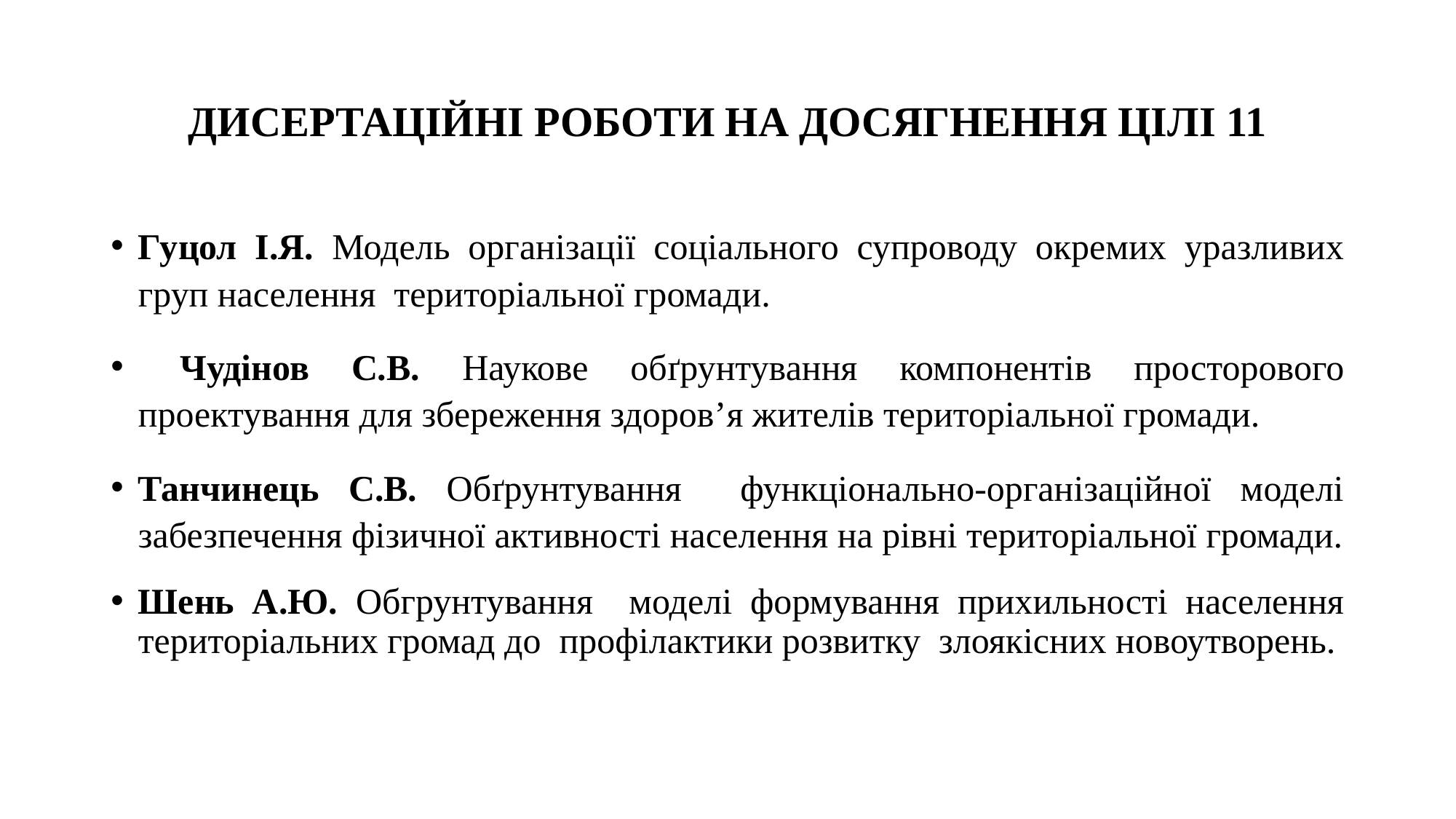

# ДИСЕРТАЦІЙНІ РОБОТИ НА ДОСЯГНЕННЯ ЦІЛІ 11
Гуцол І.Я. Модель організації соціального супроводу окремих уразливих груп населення  територіальної громади.
 Чудінов С.В. Наукове обґрунтування компонентів просторового проектування для збереження здоров’я жителів територіальної громади.
Танчинець С.В. Обґрунтування  функціонально-організаційної моделі забезпечення фізичної активності населення на рівні територіальної громади.
Шень А.Ю. Обгрунтування  моделі формування прихильності населення територіальних громад до  профілактики розвитку  злоякісних новоутворень.